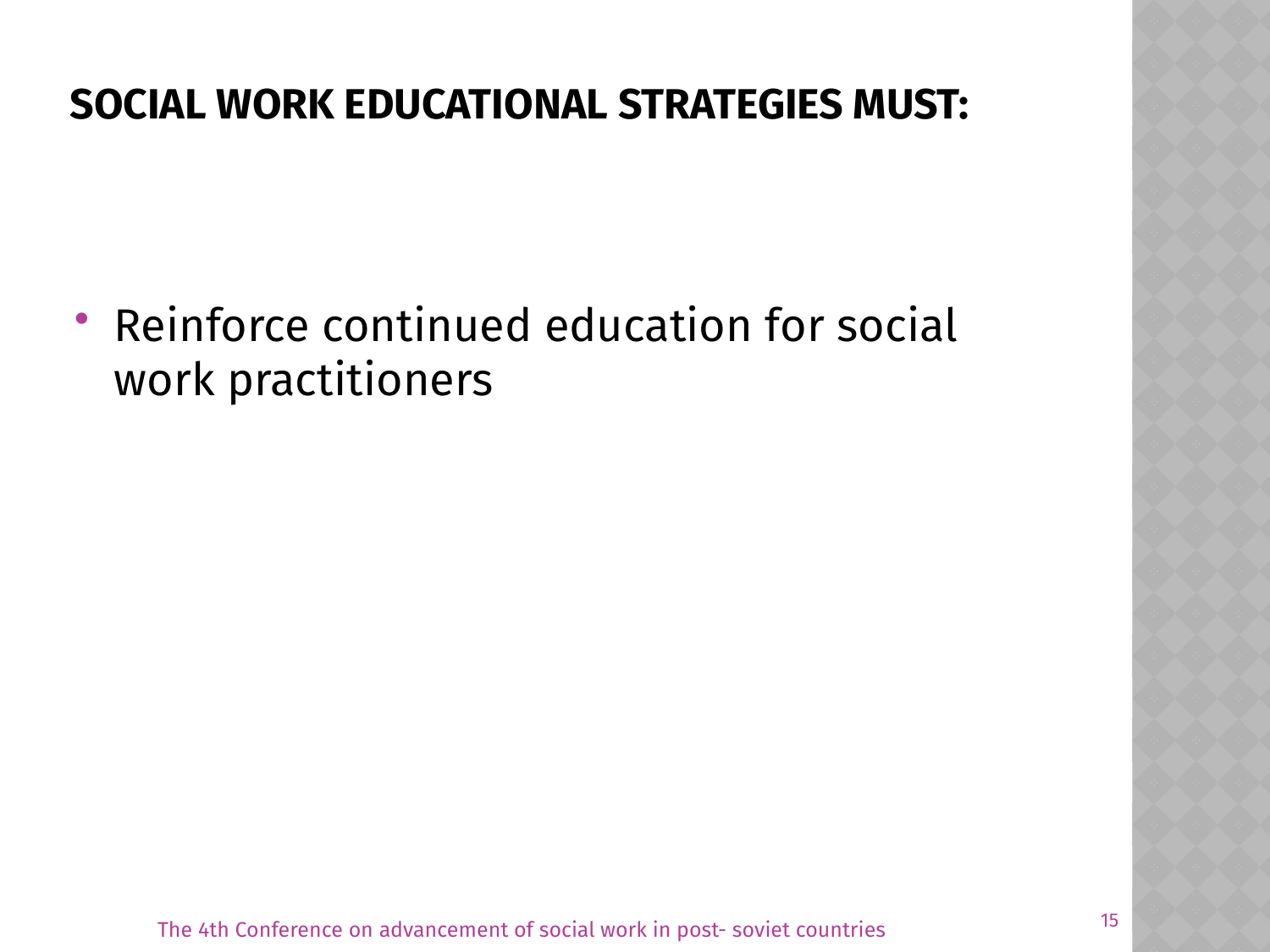

# Social work Educational strategies must:

Reinforce continued education for social work practitioners
15
The 4th Conference on advancement of social work in post- soviet countries